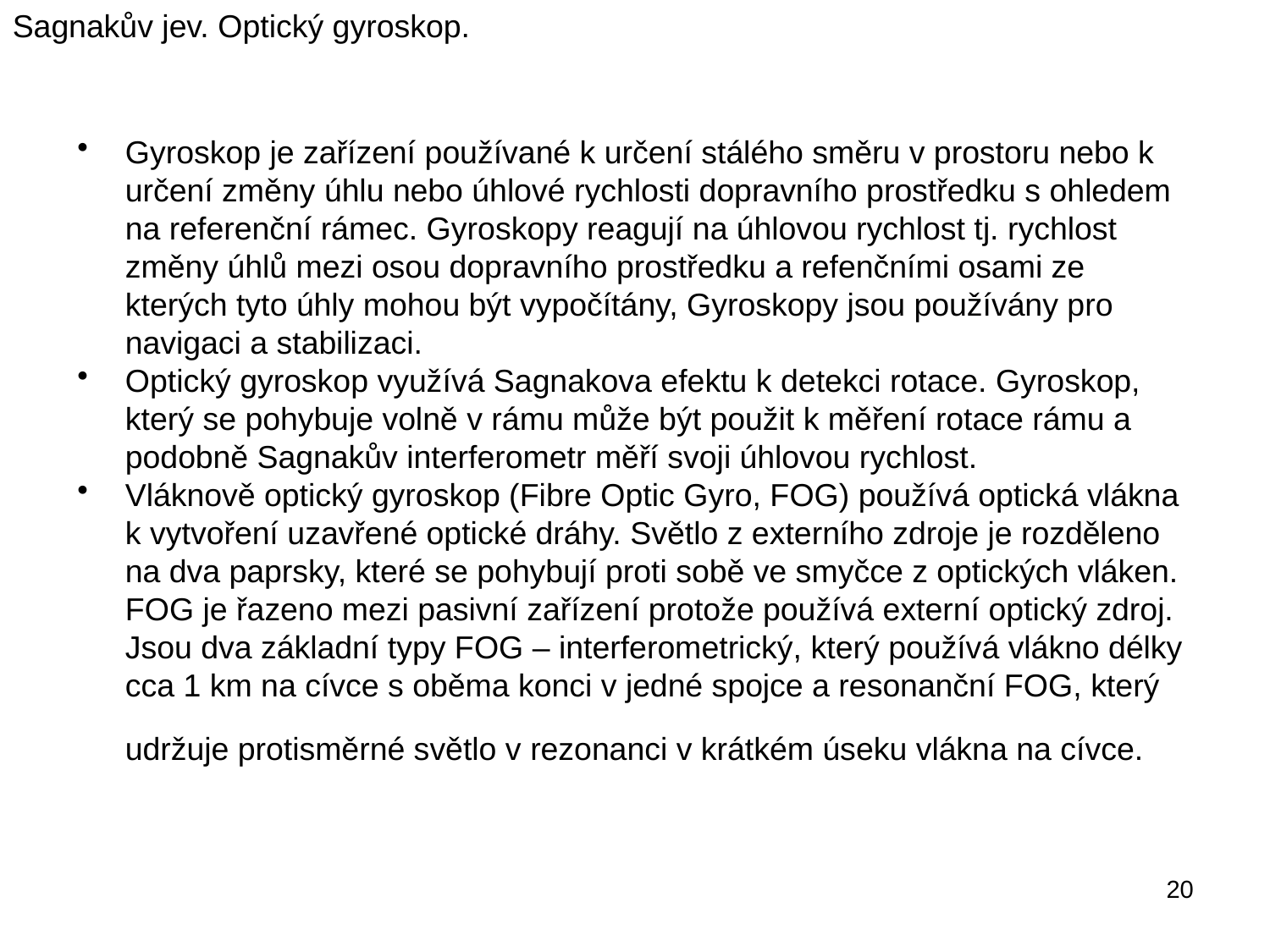

Sagnakův jev. Optický gyroskop.
#
Gyroskop je zařízení používané k určení stálého směru v prostoru nebo k určení změny úhlu nebo úhlové rychlosti dopravního prostředku s ohledem na referenční rámec. Gyroskopy reagují na úhlovou rychlost tj. rychlost změny úhlů mezi osou dopravního prostředku a refenčními osami ze kterých tyto úhly mohou být vypočítány, Gyroskopy jsou používány pro navigaci a stabilizaci.
Optický gyroskop využívá Sagnakova efektu k detekci rotace. Gyroskop, který se pohybuje volně v rámu může být použit k měření rotace rámu a podobně Sagnakův interferometr měří svoji úhlovou rychlost.
Vláknově optický gyroskop (Fibre Optic Gyro, FOG) používá optická vlákna k vytvoření uzavřené optické dráhy. Světlo z externího zdroje je rozděleno na dva paprsky, které se pohybují proti sobě ve smyčce z optických vláken. FOG je řazeno mezi pasivní zařízení protože používá externí optický zdroj. Jsou dva základní typy FOG – interferometrický, který používá vlákno délky cca 1 km na cívce s oběma konci v jedné spojce a resonanční FOG, který udržuje protisměrné světlo v rezonanci v krátkém úseku vlákna na cívce.
20